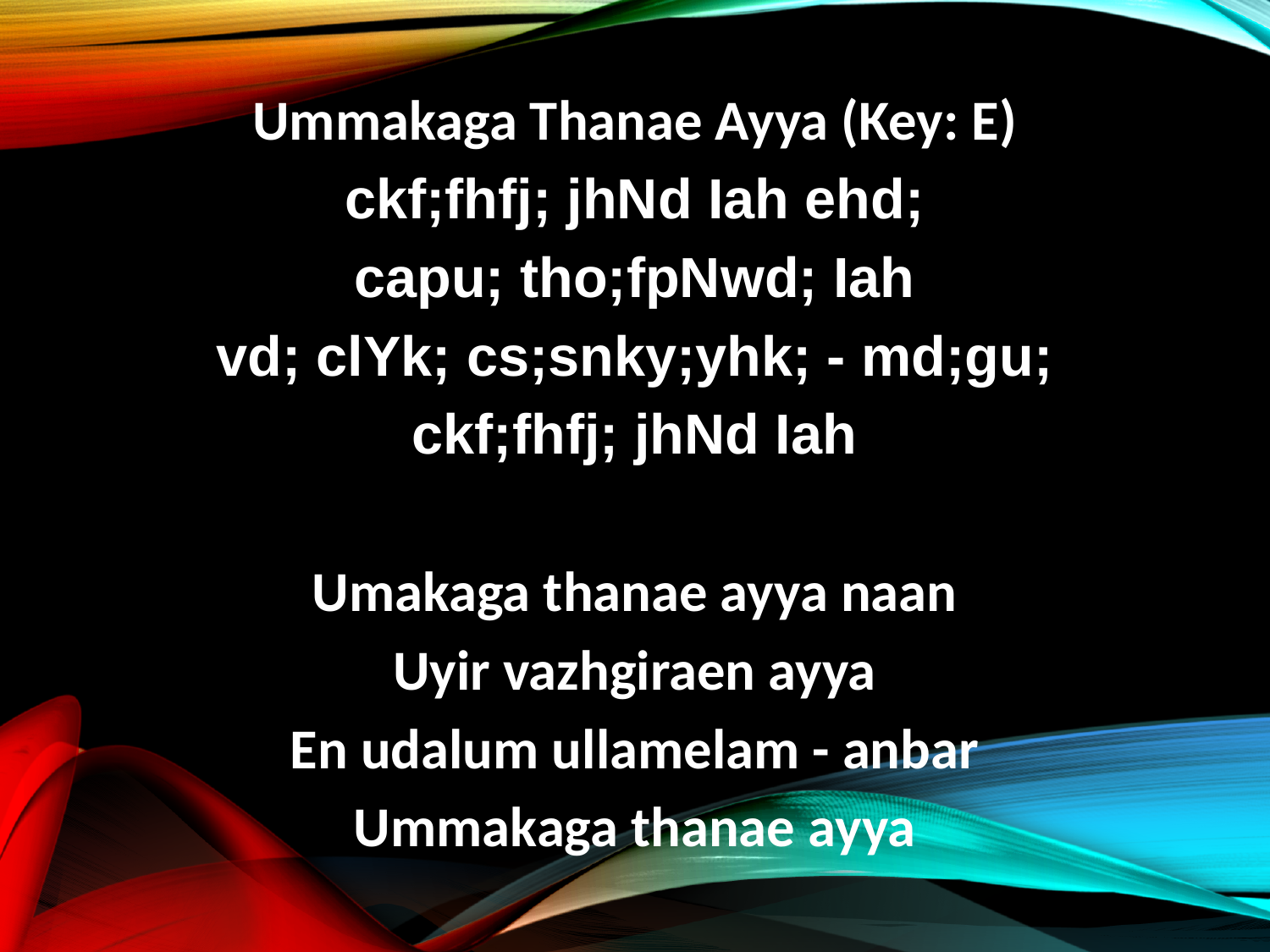

Ummakaga Thanae Ayya (Key: E)
ckf;fhfj; jhNd Iah ehd;
capu; tho;fpNwd; Iah
vd; clYk; cs;snky;yhk; - md;gu;
ckf;fhfj; jhNd Iah

Umakaga thanae ayya naan
Uyir vazhgiraen ayya
En udalum ullamelam - anbar
Ummakaga thanae ayya